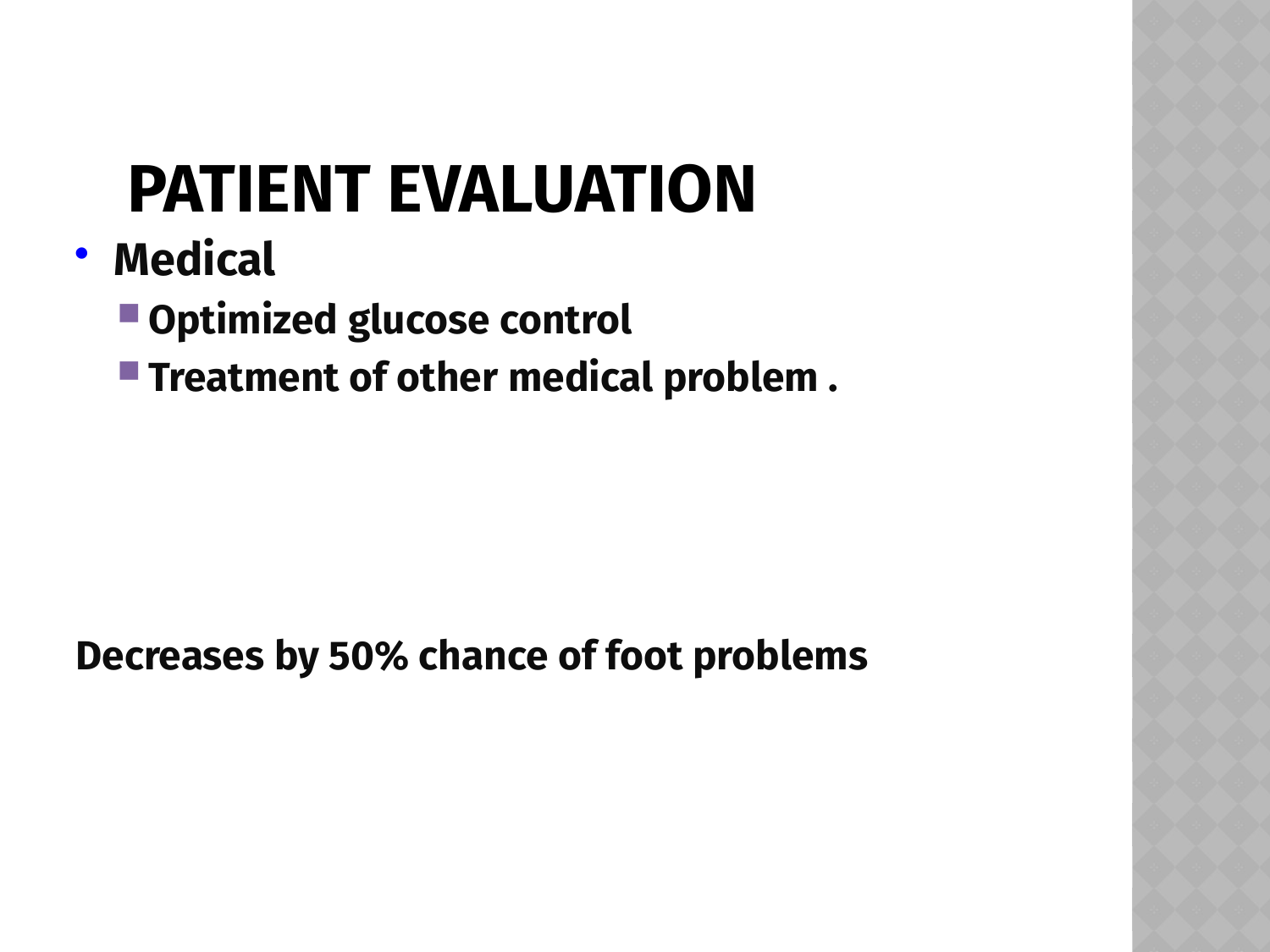

# Patient Evaluation
Medical
Optimized glucose control
Treatment of other medical problem .

Decreases by 50% chance of foot problems